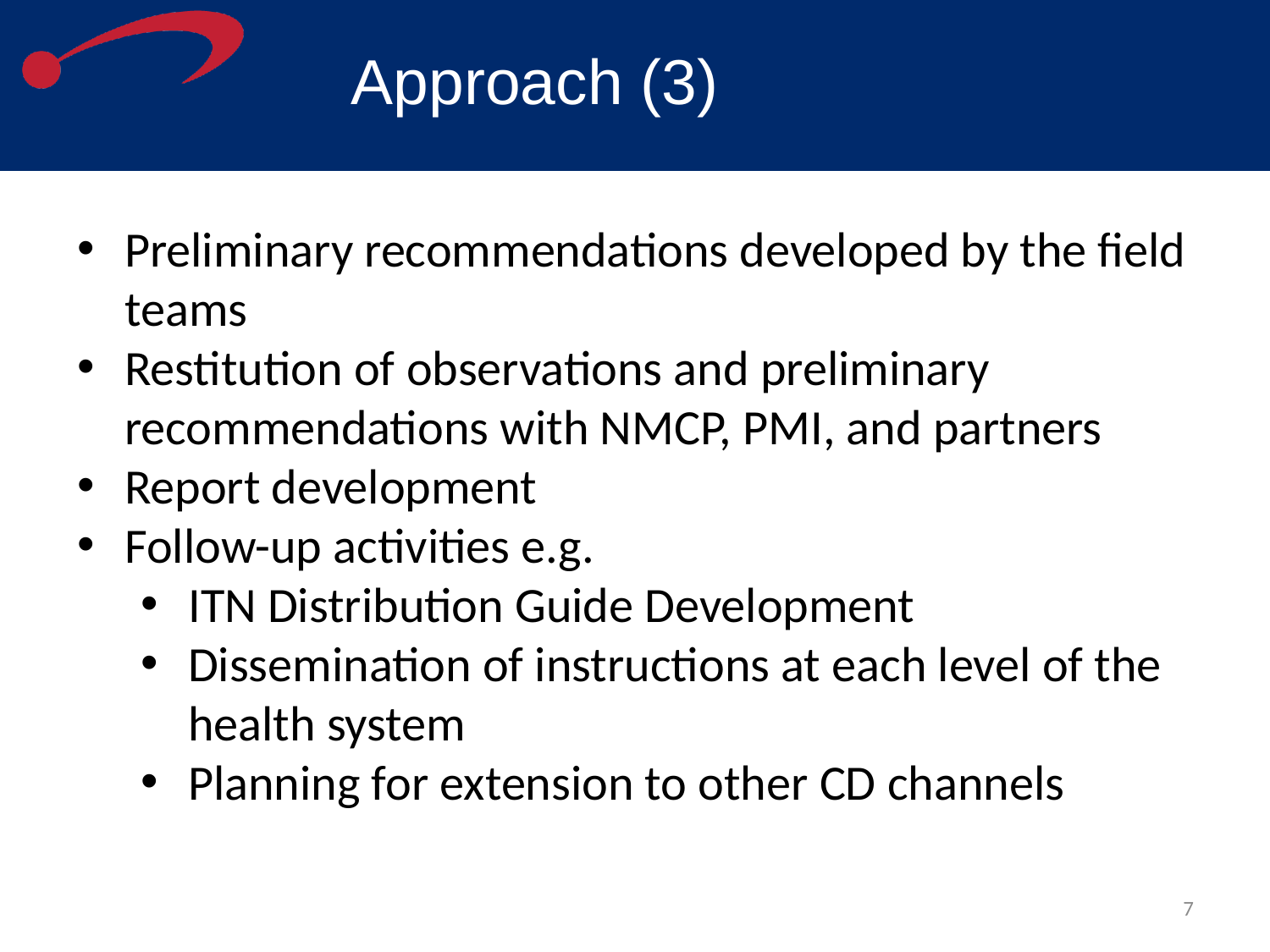

# Approach (3)
Preliminary recommendations developed by the field teams
Restitution of observations and preliminary recommendations with NMCP, PMI, and partners
Report development
Follow-up activities e.g.
ITN Distribution Guide Development
Dissemination of instructions at each level of the health system
Planning for extension to other CD channels

7